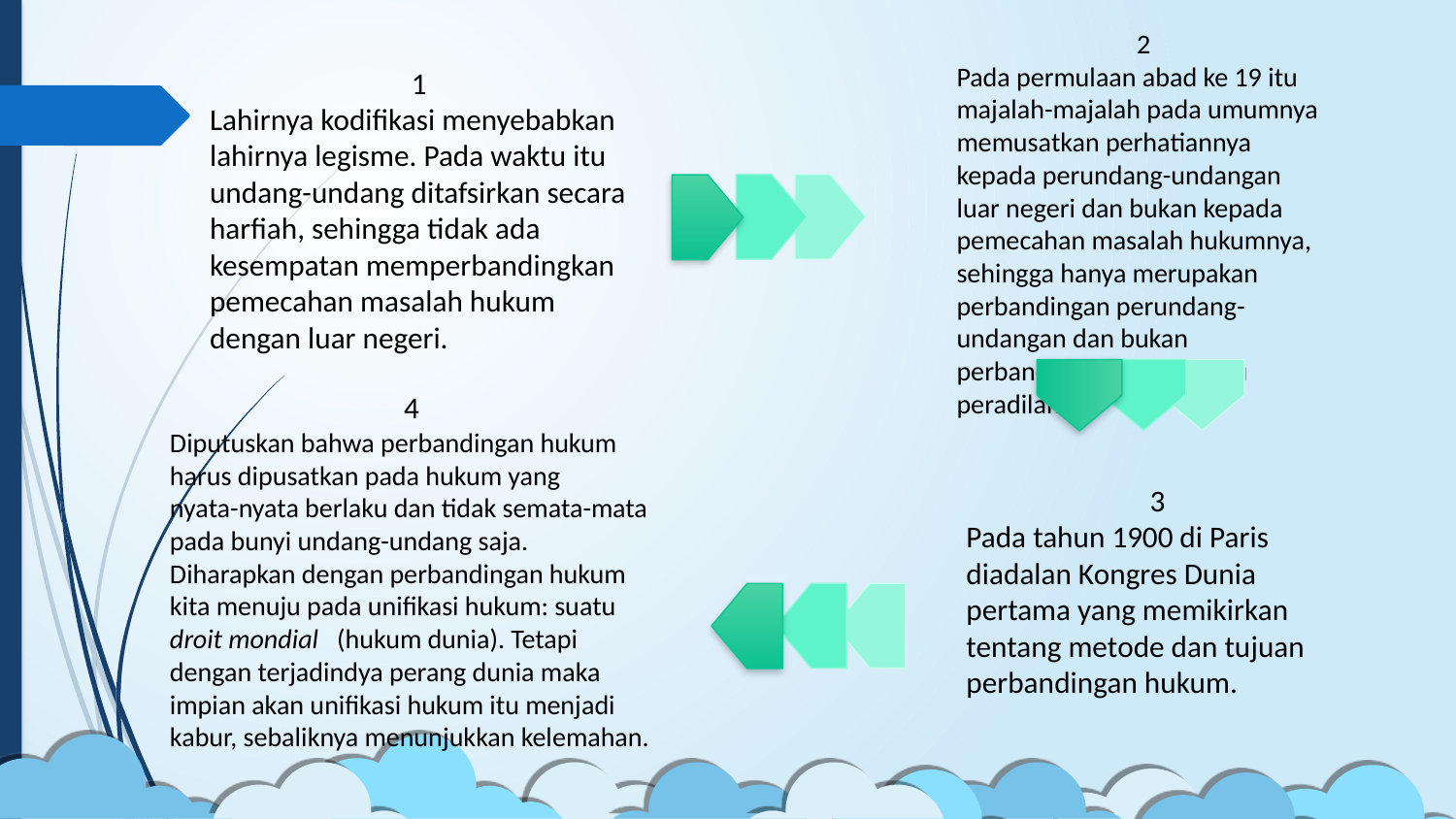

2
Pada permulaan abad ke 19 itu majalah-majalah pada umumnya memusatkan perhatiannya kepada perundang-undangan luar negeri dan bukan kepada pemecahan masalah hukumnya, sehingga hanya merupakan perbandingan perundang-undangan dan bukan perbandingan hukum atau peradilan.
1
Lahirnya kodifikasi menyebabkan
lahirnya legisme. Pada waktu itu
undang-undang ditafsirkan secara harfiah, sehingga tidak ada kesempatan memperbandingkan pemecahan masalah hukum dengan luar negeri.

4
Diputuskan bahwa perbandingan hukum
harus dipusatkan pada hukum yang
nyata-nyata berlaku dan tidak semata-mata pada bunyi undang-undang saja. Diharapkan dengan perbandingan hukum kita menuju pada unifikasi hukum: suatu droit mondial   (hukum dunia). Tetapi dengan terjadindya perang dunia maka impian akan unifikasi hukum itu menjadi kabur, sebaliknya menunjukkan kelemahan.

3
Pada tahun 1900 di Paris diadalan Kongres Dunia pertama yang memikirkan tentang metode dan tujuan perbandingan hukum.